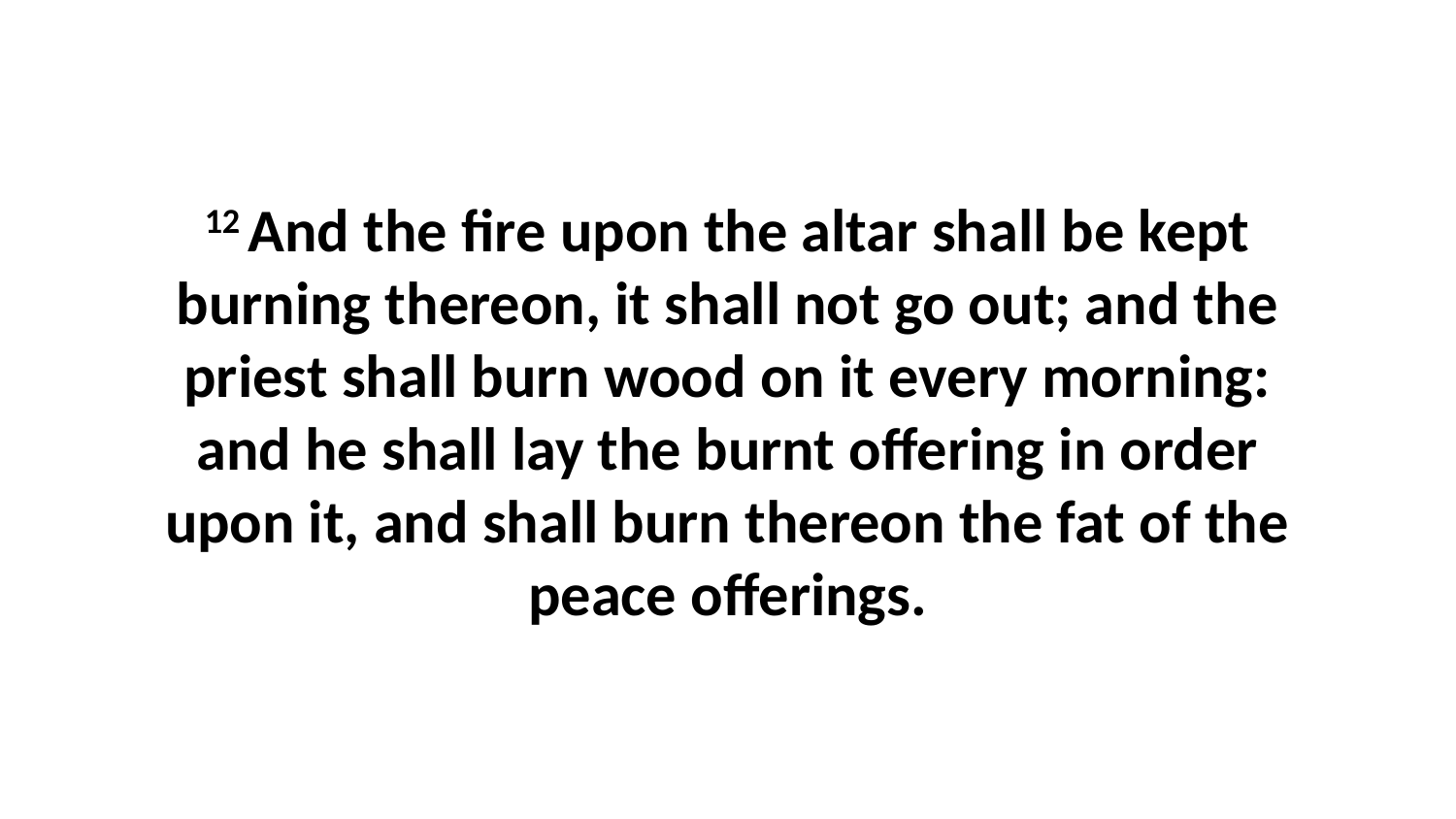

12 And the fire upon the altar shall be kept burning thereon, it shall not go out; and the priest shall burn wood on it every morning: and he shall lay the burnt offering in order upon it, and shall burn thereon the fat of the peace offerings.